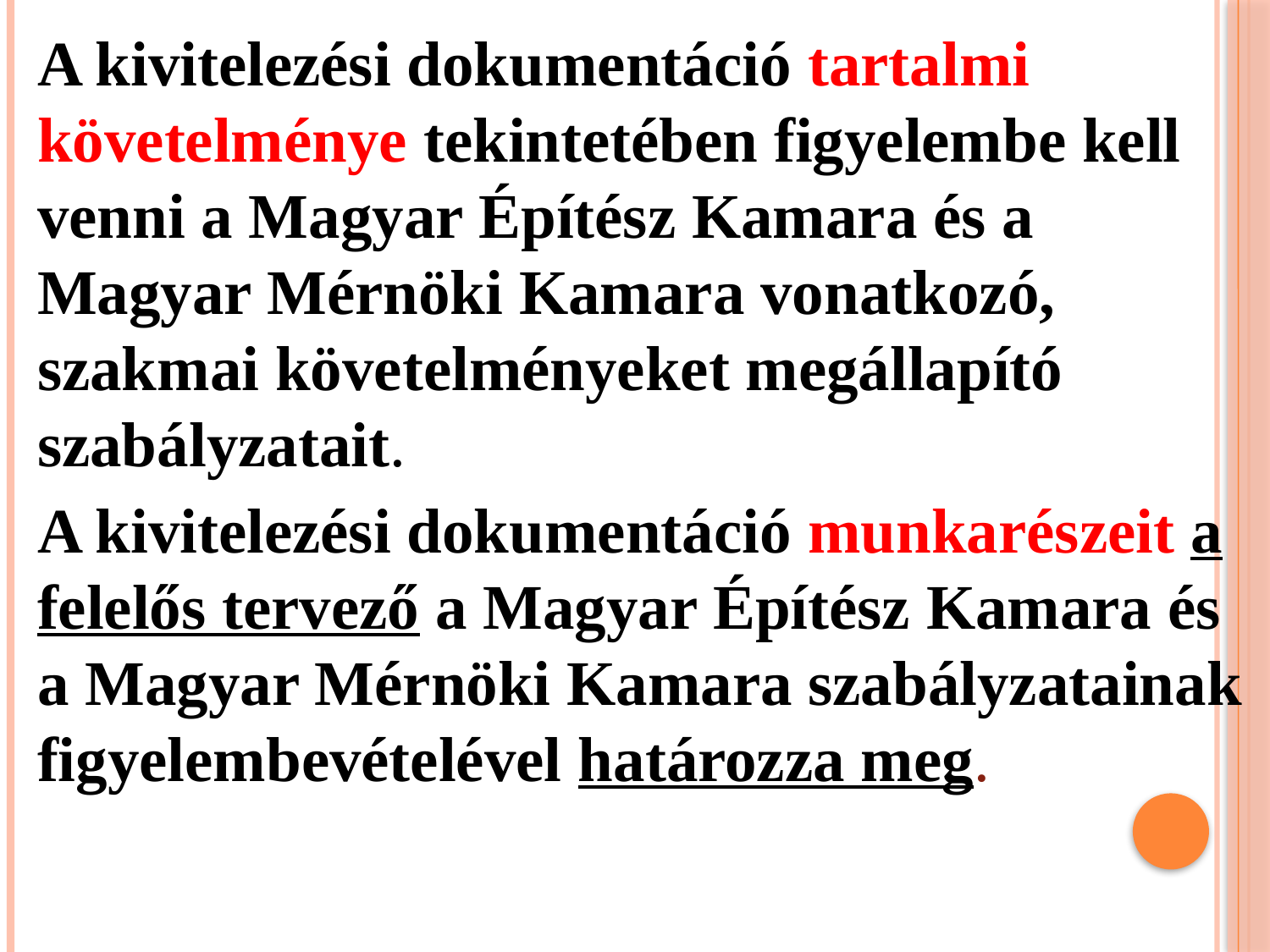

A kivitelezési dokumentáció tartalmi követelménye tekintetében figyelembe kell venni a Magyar Építész Kamara és a Magyar Mérnöki Kamara vonatkozó, szakmai követelményeket megállapító szabályzatait.
A kivitelezési dokumentáció munkarészeit a felelős tervező a Magyar Építész Kamara és a Magyar Mérnöki Kamara szabályzatainak figyelembevételével határozza meg.